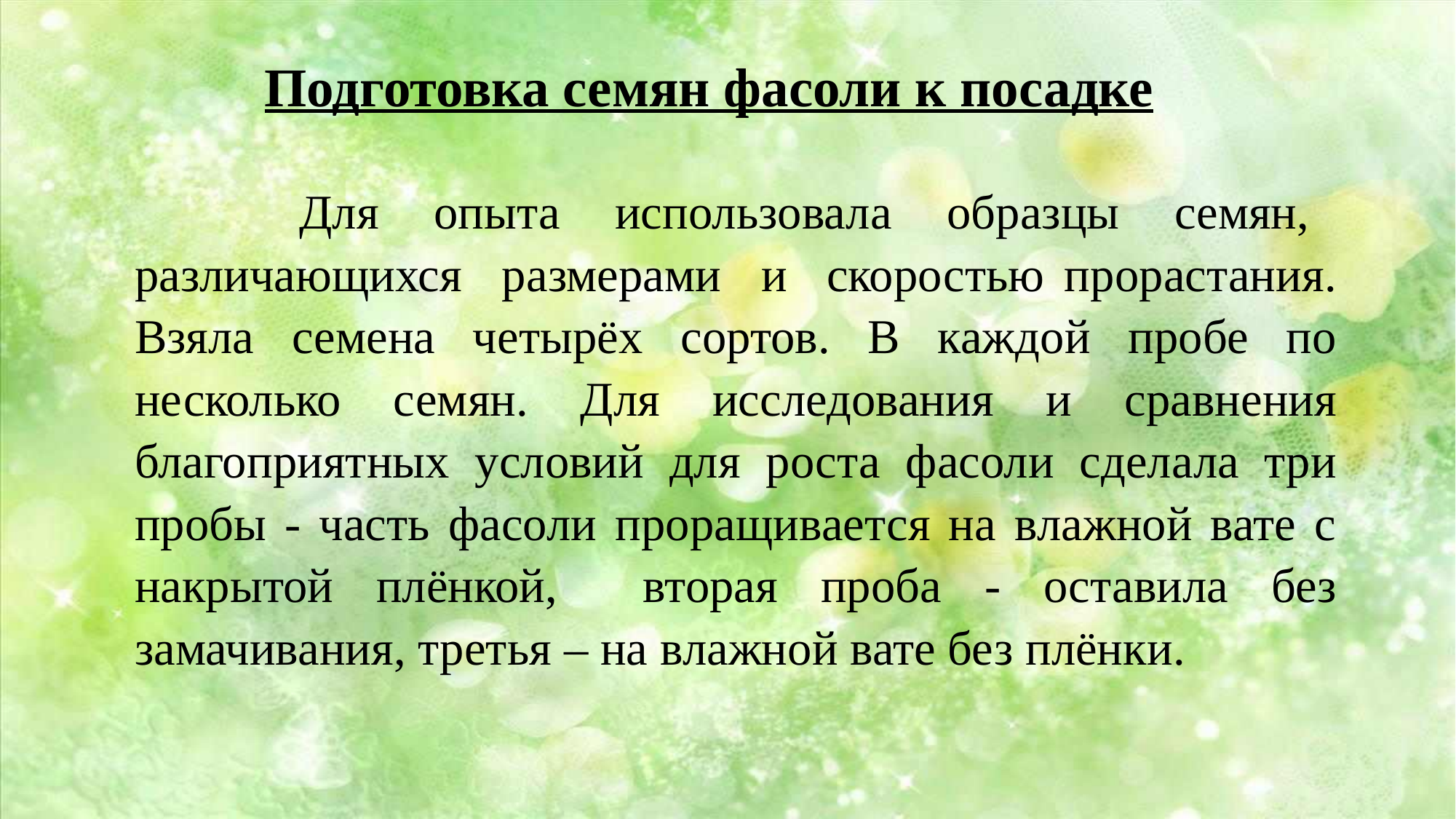

Подготовка семян фасоли к посадке
      Для  опыта  использовала  образцы  семян,  различающихся  размерами  и  скоростью прорастания. Взяла семена четырёх сортов. В каждой пробе по несколько семян. Для исследования и сравнения благоприятных условий для роста фасоли сделала три пробы - часть фасоли проращивается на влажной вате с накрытой плёнкой,  вторая проба - оставила без замачивания, третья – на влажной вате без плёнки.